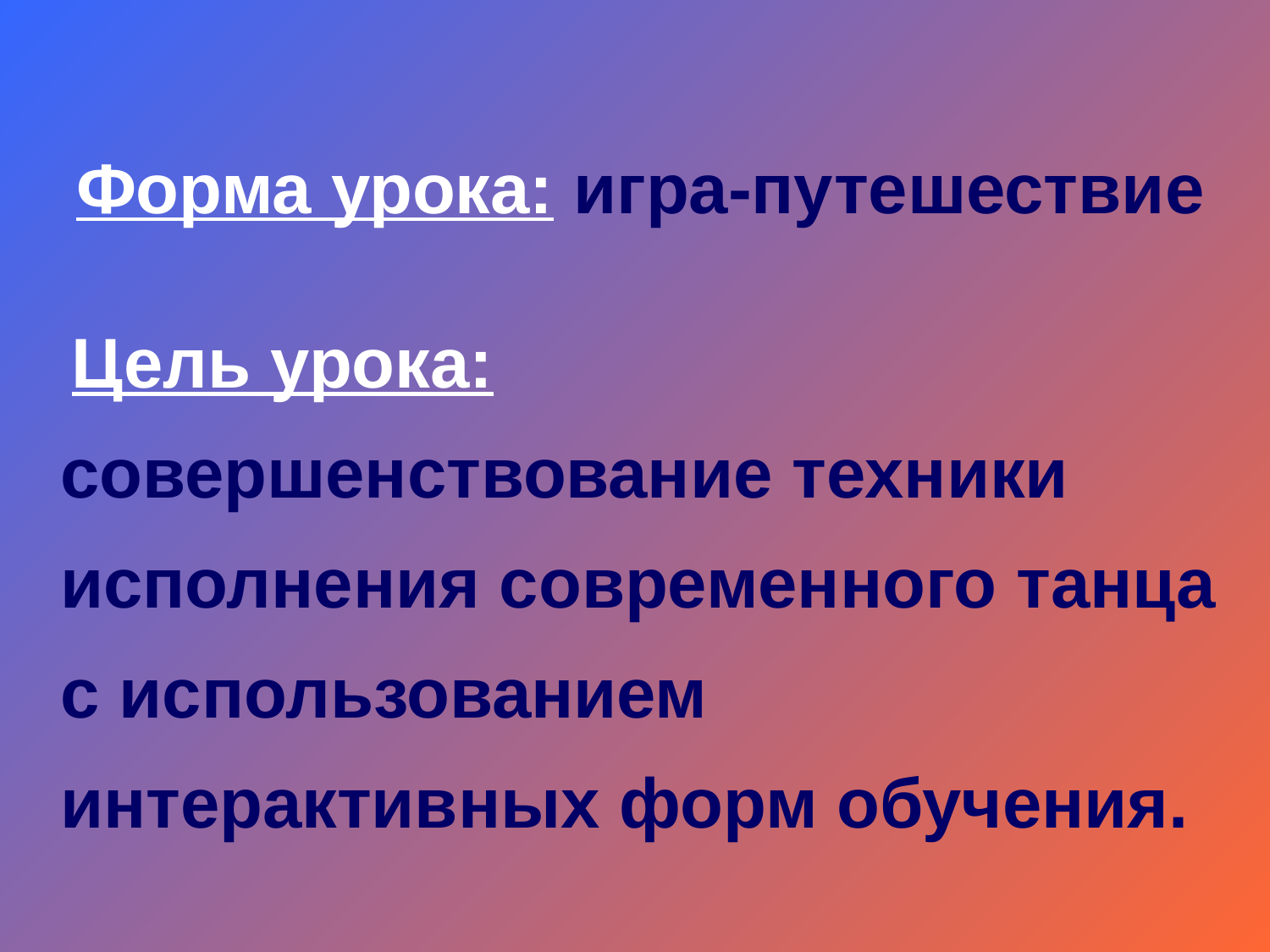

# Форма урока: игра-путешествие
   Цель урока: совершенствование техники исполнения современного танца с использованием интерактивных форм обучения.